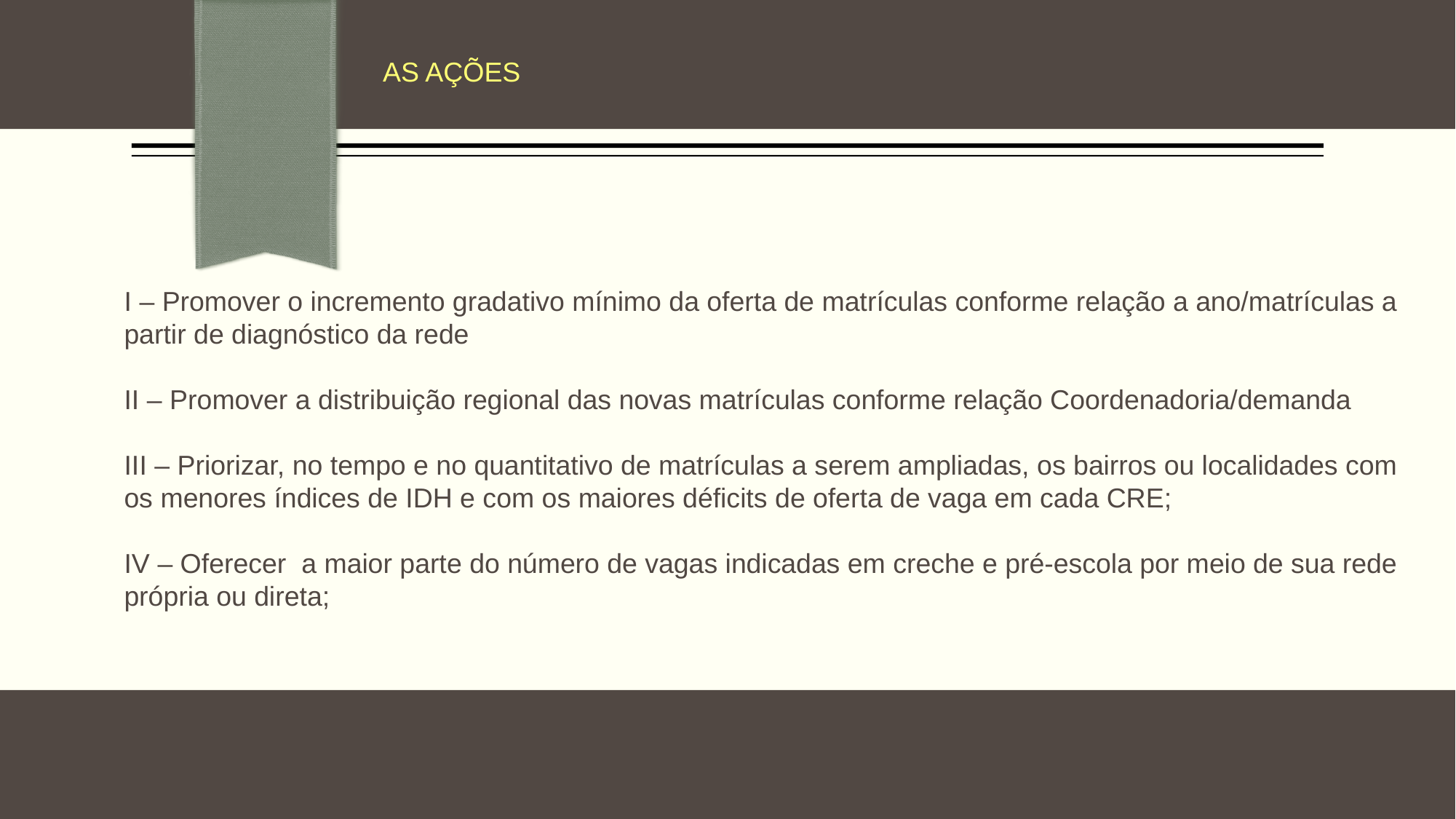

AS AÇÕES

I – Promover o incremento gradativo mínimo da oferta de matrículas conforme relação a ano/matrículas a partir de diagnóstico da rede

II – Promover a distribuição regional das novas matrículas conforme relação Coordenadoria/demanda

III – Priorizar, no tempo e no quantitativo de matrículas a serem ampliadas, os bairros ou localidades com os menores índices de IDH e com os maiores déficits de oferta de vaga em cada CRE;

IV – Oferecer  a maior parte do número de vagas indicadas em creche e pré-escola por meio de sua rede própria ou direta;